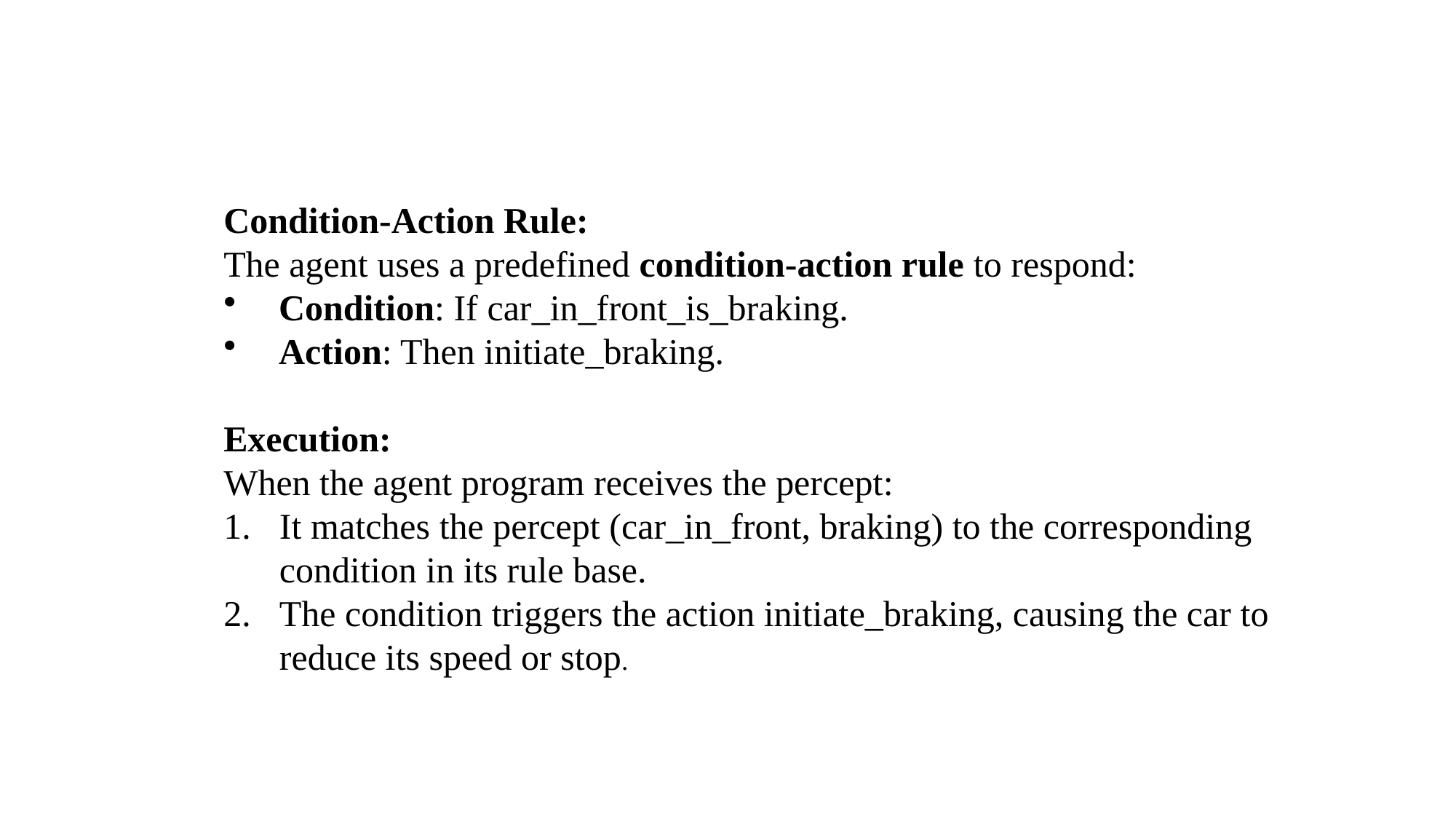

Condition-Action Rule:
The agent uses a predefined condition-action rule to respond:
Condition: If car_in_front_is_braking.
Action: Then initiate_braking.

Execution:
When the agent program receives the percept:
It matches the percept (car_in_front, braking) to the corresponding condition in its rule base.
The condition triggers the action initiate_braking, causing the car to reduce its speed or stop.